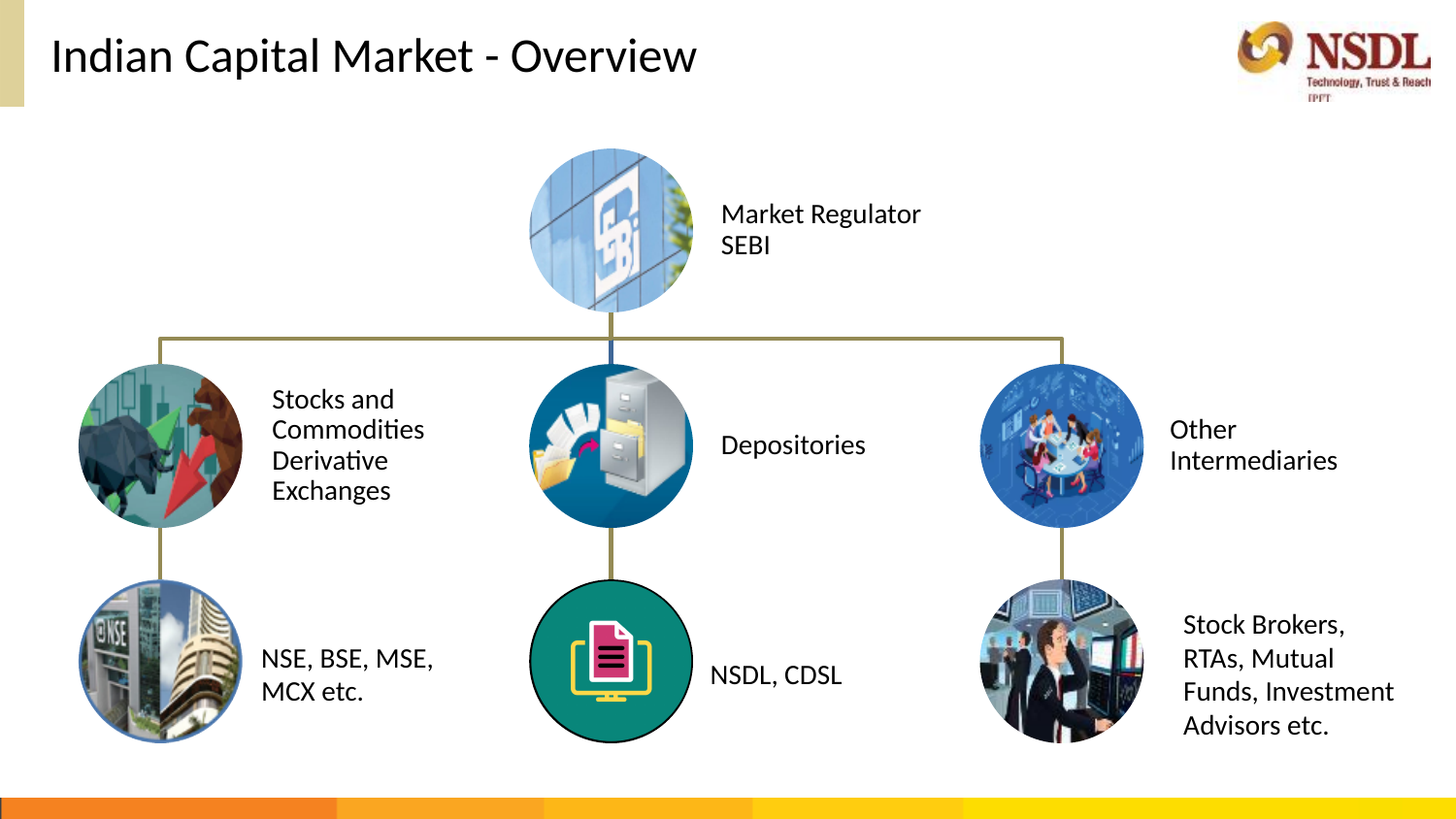

# Indian Capital Market - Overview
Market Regulator SEBI
Stocks and Commodities Derivative Exchanges

Depositories

Other Intermediaries

NSE, BSE, MSE, MCX etc.

NSDL, CDSL

Stock Brokers, RTAs, Mutual Funds, Investment Advisors etc.